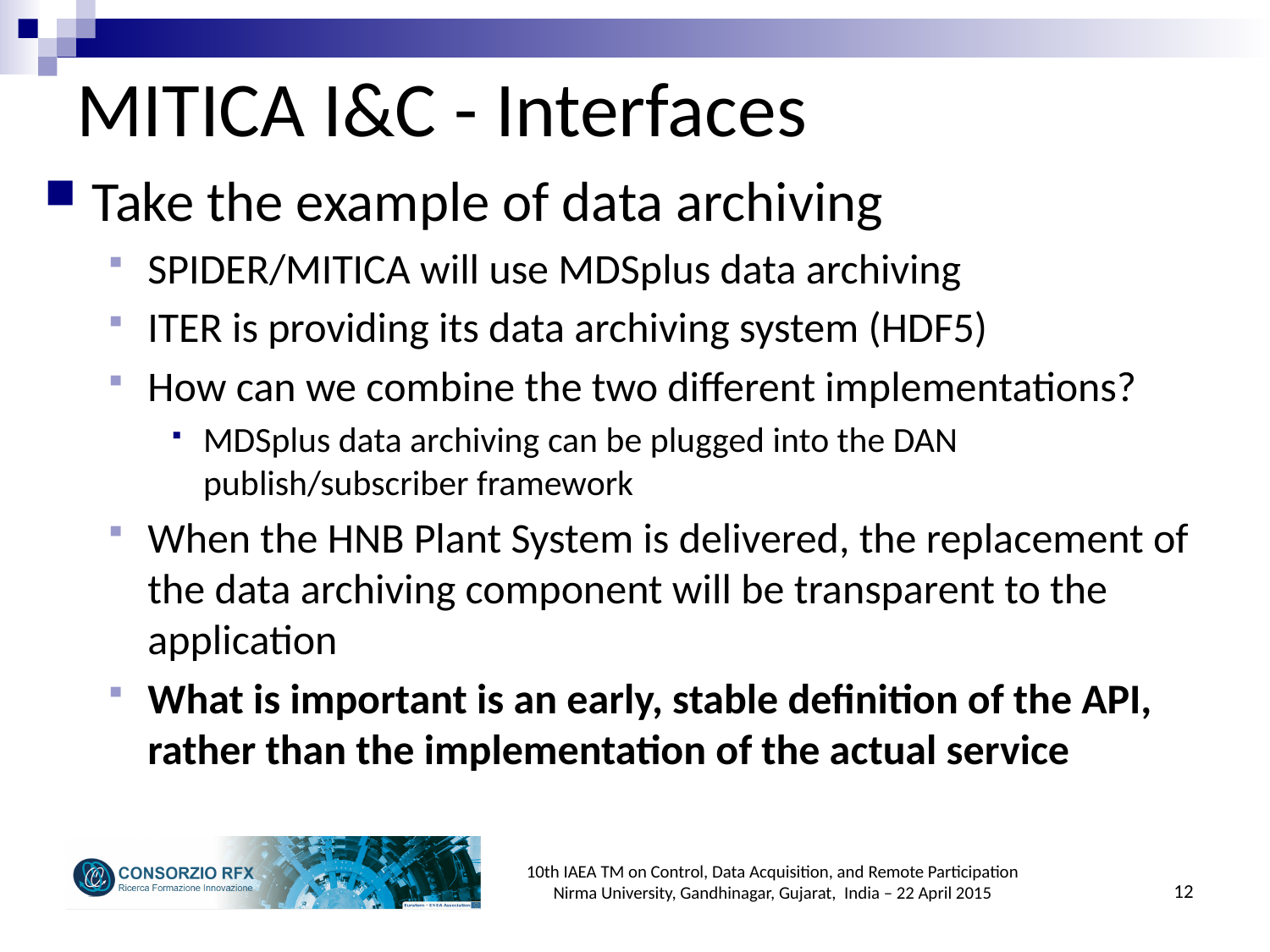

MITICA I&C - Interfaces
Take the example of data archiving
SPIDER/MITICA will use MDSplus data archiving
ITER is providing its data archiving system (HDF5)
How can we combine the two different implementations?
MDSplus data archiving can be plugged into the DAN publish/subscriber framework
When the HNB Plant System is delivered, the replacement of the data archiving component will be transparent to the application
What is important is an early, stable definition of the API, rather than the implementation of the actual service
10th IAEA TM on Control, Data Acquisition, and Remote Participation
Nirma University, Gandhinagar, Gujarat,  India – 22 April 2015
12